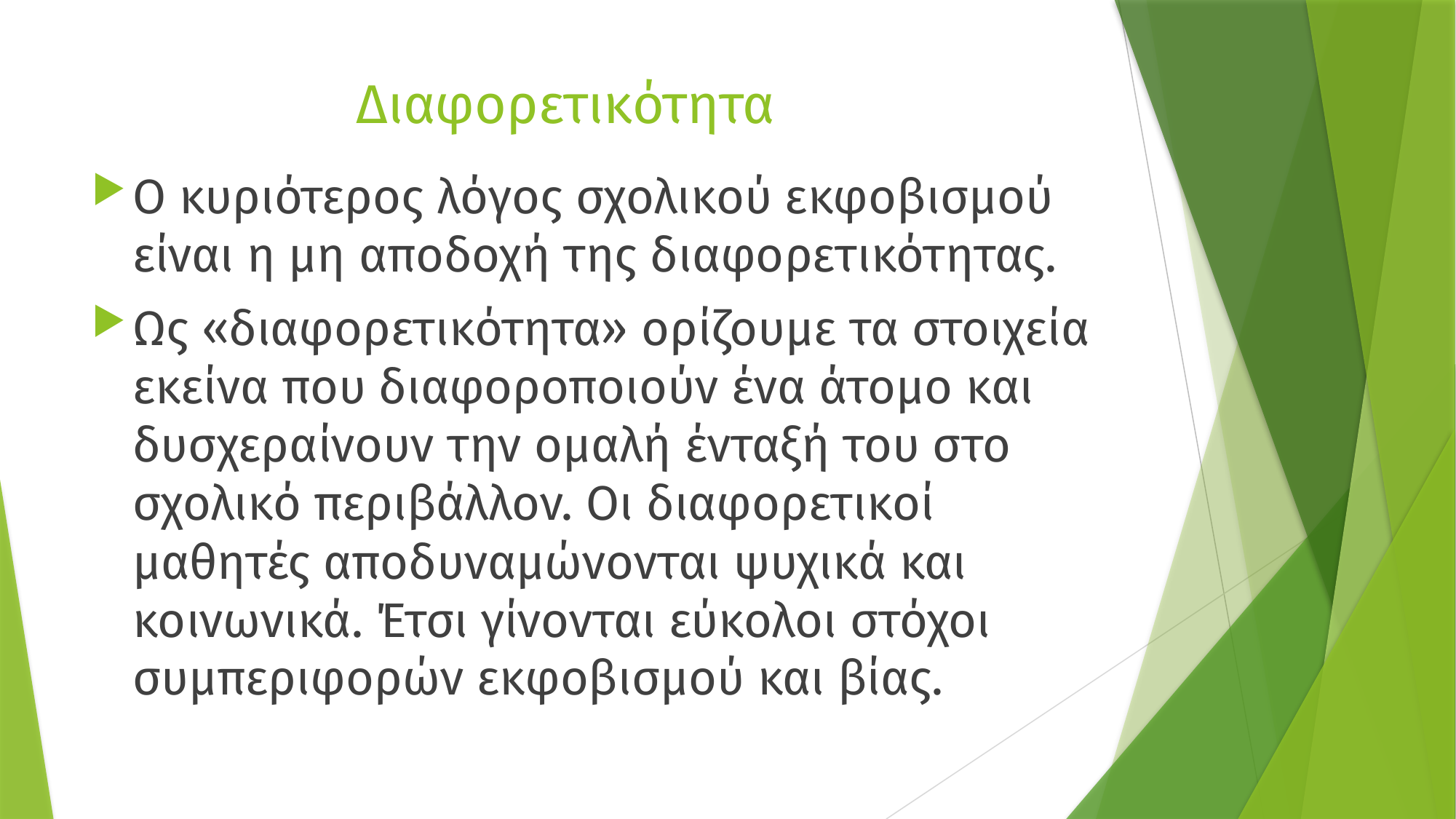

# Διαφορετικότητα
Ο κυριότερος λόγος σχολικού εκφοβισμού είναι η μη αποδοχή της διαφορετικότητας.
Ως «διαφορετικότητα» ορίζουμε τα στοιχεία εκείνα που διαφοροποιούν ένα άτομο και δυσχεραίνουν την ομαλή ένταξή του στο σχολικό περιβάλλον. Οι διαφορετικοί μαθητές αποδυναμώνονται ψυχικά και κοινωνικά. Έτσι γίνονται εύκολοι στόχοι συμπεριφορών εκφοβισμού και βίας.